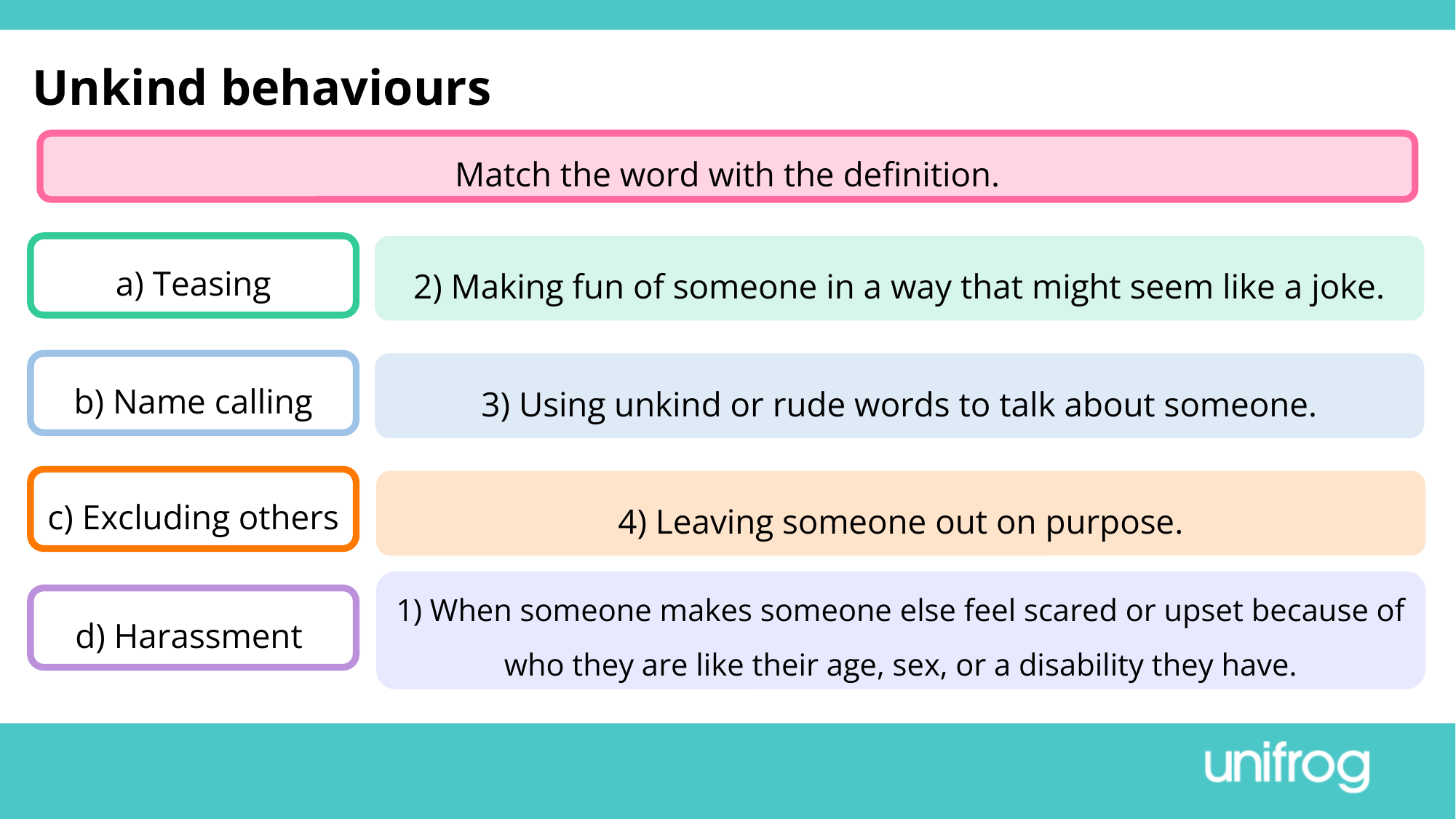

Unkind behaviours
Match the word with the definition.
a) Teasing
2) Making fun of someone in a way that might seem like a joke.
b) Name calling
3) Using unkind or rude words to talk about someone.
c) Excluding others
4) Leaving someone out on purpose.
1) When someone makes someone else feel scared or upset because of who they are like their age, sex, or a disability they have.
d) Harassment